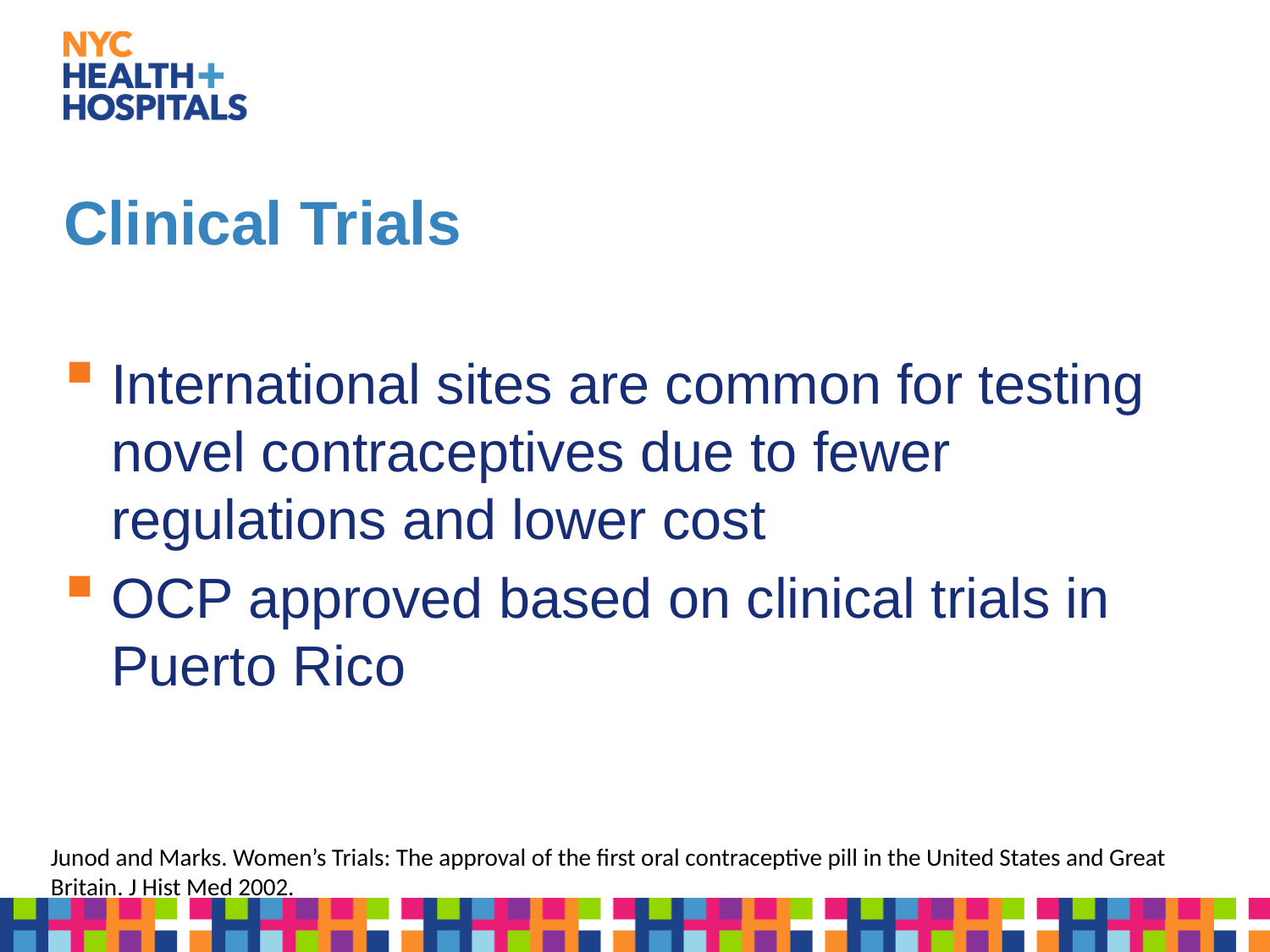

# Clinical Trials
International sites are common for testing novel contraceptives due to fewer regulations and lower cost
OCP approved based on clinical trials in Puerto Rico
Junod and Marks. Women’s Trials: The approval of the first oral contraceptive pill in the United States and Great Britain. J Hist Med 2002.